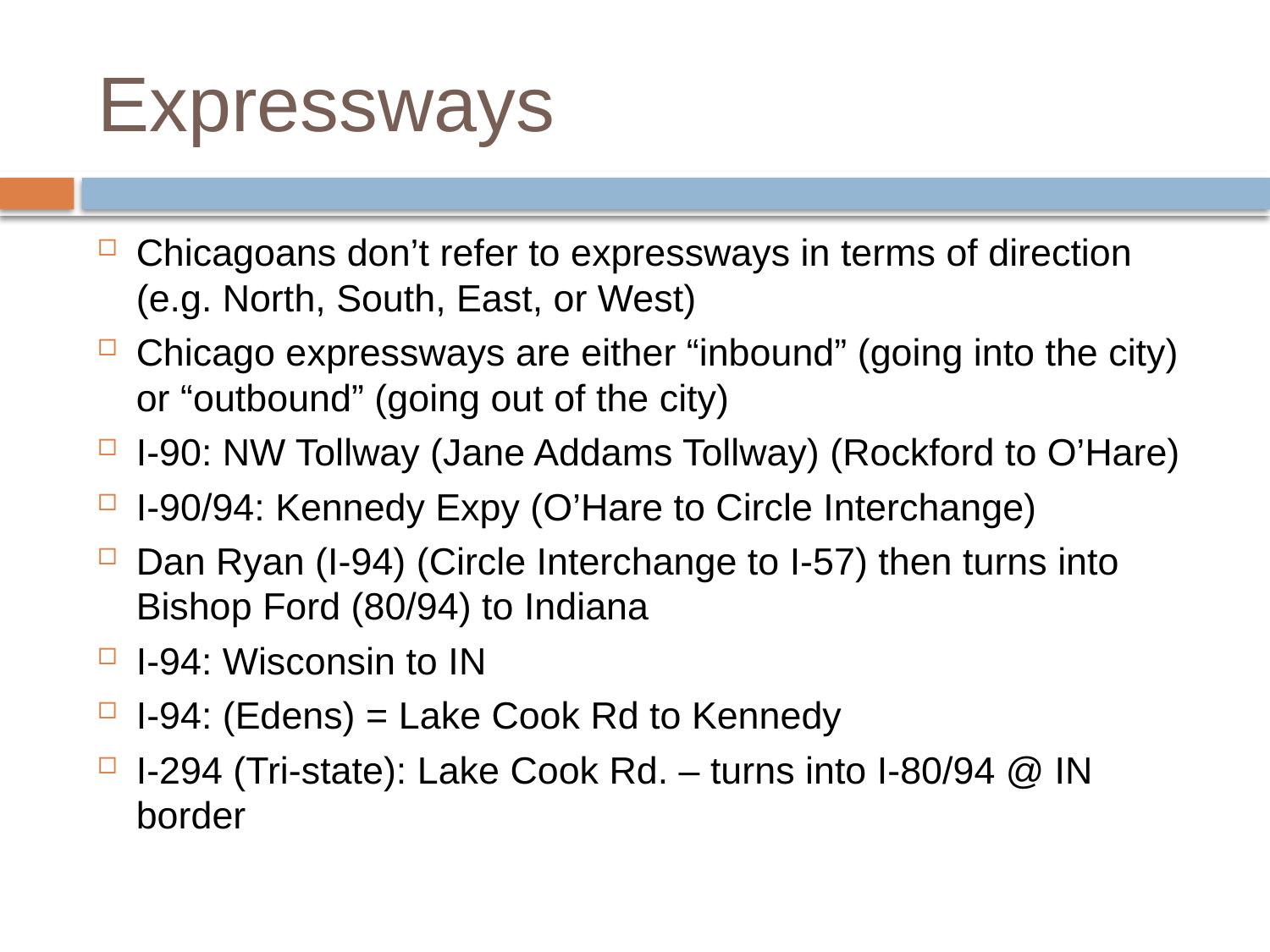

# Expressways
Chicagoans don’t refer to expressways in terms of direction (e.g. North, South, East, or West)
Chicago expressways are either “inbound” (going into the city) or “outbound” (going out of the city)
I-90: NW Tollway (Jane Addams Tollway) (Rockford to O’Hare)
I-90/94: Kennedy Expy (O’Hare to Circle Interchange)
Dan Ryan (I-94) (Circle Interchange to I-57) then turns into Bishop Ford (80/94) to Indiana
I-94: Wisconsin to IN
I-94: (Edens) = Lake Cook Rd to Kennedy
I-294 (Tri-state): Lake Cook Rd. – turns into I-80/94 @ IN border